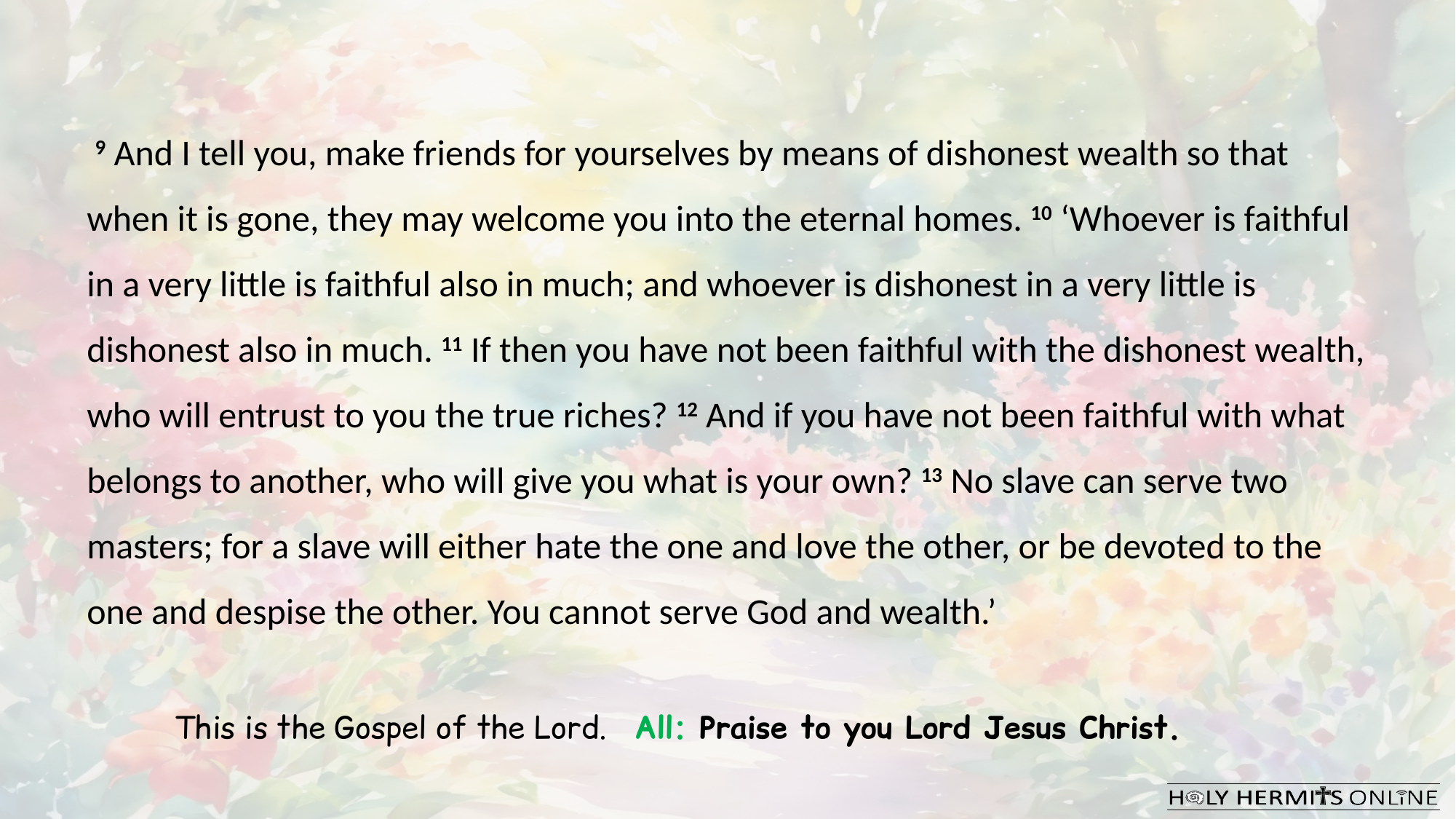

9 And I tell you, make friends for yourselves by means of dishonest wealth so that when it is gone, they may welcome you into the eternal homes. 10 ‘Whoever is faithful in a very little is faithful also in much; and whoever is dishonest in a very little is dishonest also in much. 11 If then you have not been faithful with the dishonest wealth, who will entrust to you the true riches? 12 And if you have not been faithful with what belongs to another, who will give you what is your own? 13 No slave can serve two masters; for a slave will either hate the one and love the other, or be devoted to the one and despise the other. You cannot serve God and wealth.’
This is the Gospel of the Lord.   All: Praise to you Lord Jesus Christ.